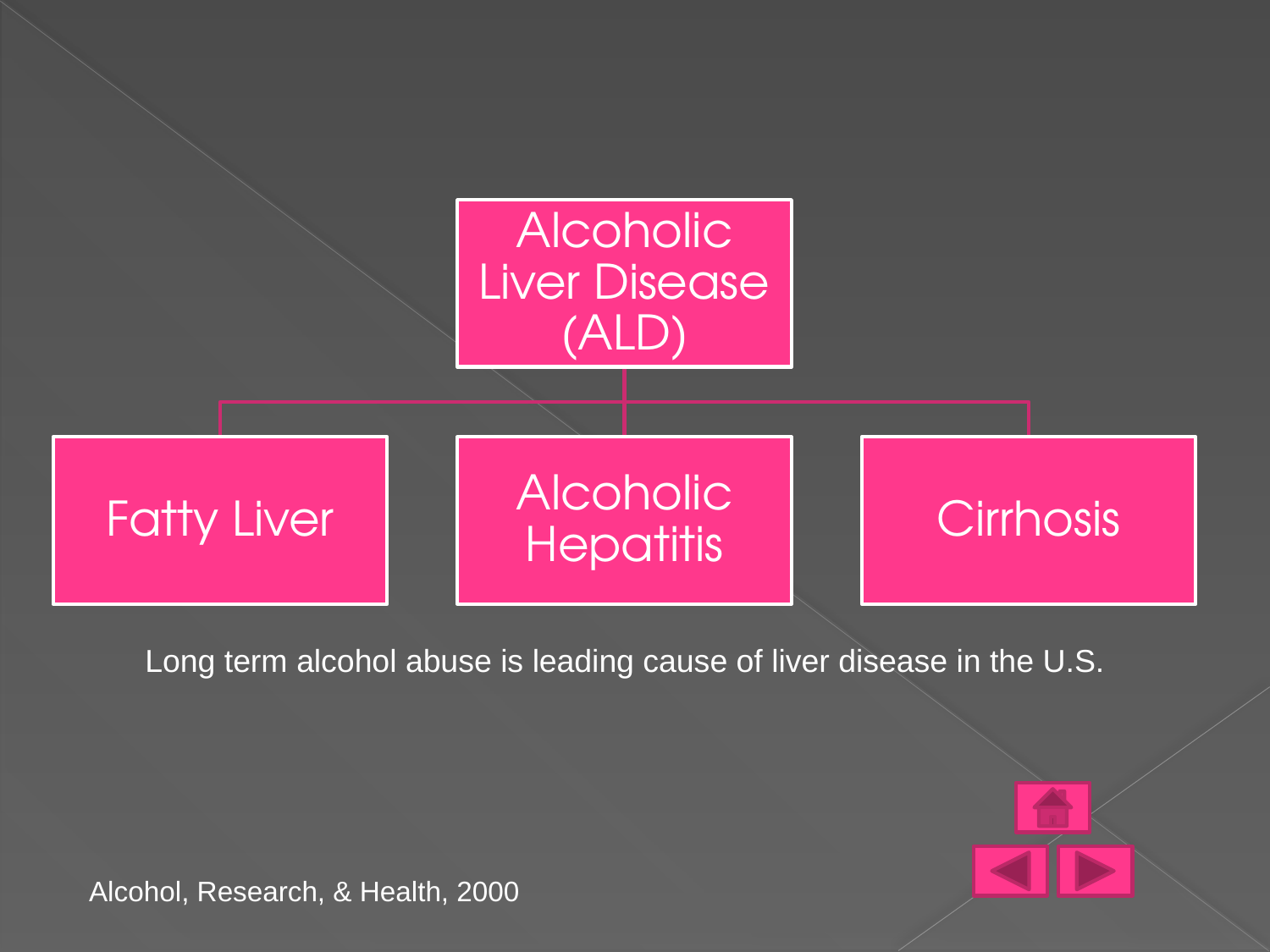

Alcoholic Liver Disease (ALD)
Fatty Liver
Alcoholic Hepatitis
Cirrhosis
Long term alcohol abuse is leading cause of liver disease in the U.S.
Alcohol, Research, & Health, 2000